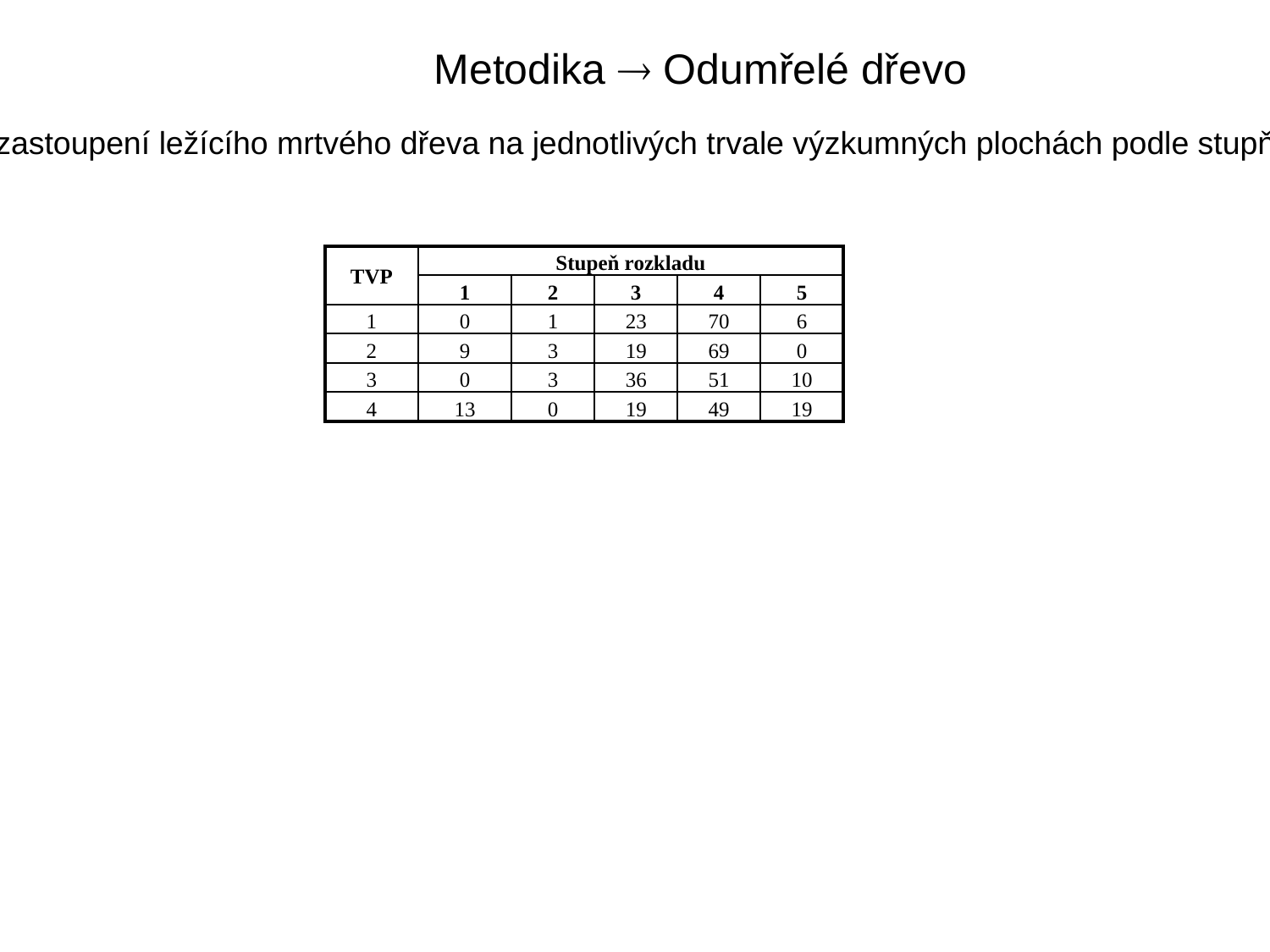

Metodika → Odumřelé dřevo
Procentuální zastoupení ležícího mrtvého dřeva na jednotlivých trvale výzkumných plochách podle stupňů rozkladu.
| TVP | Stupeň rozkladu |  |  |  |  |
| --- | --- | --- | --- | --- | --- |
|  | 1 | 2 | 3 | 4 | 5 |
| 1 | 0 | 1 | 23 | 70 | 6 |
| 2 | 9 | 3 | 19 | 69 | 0 |
| 3 | 0 | 3 | 36 | 51 | 10 |
| 4 | 13 | 0 | 19 | 49 | 19 |